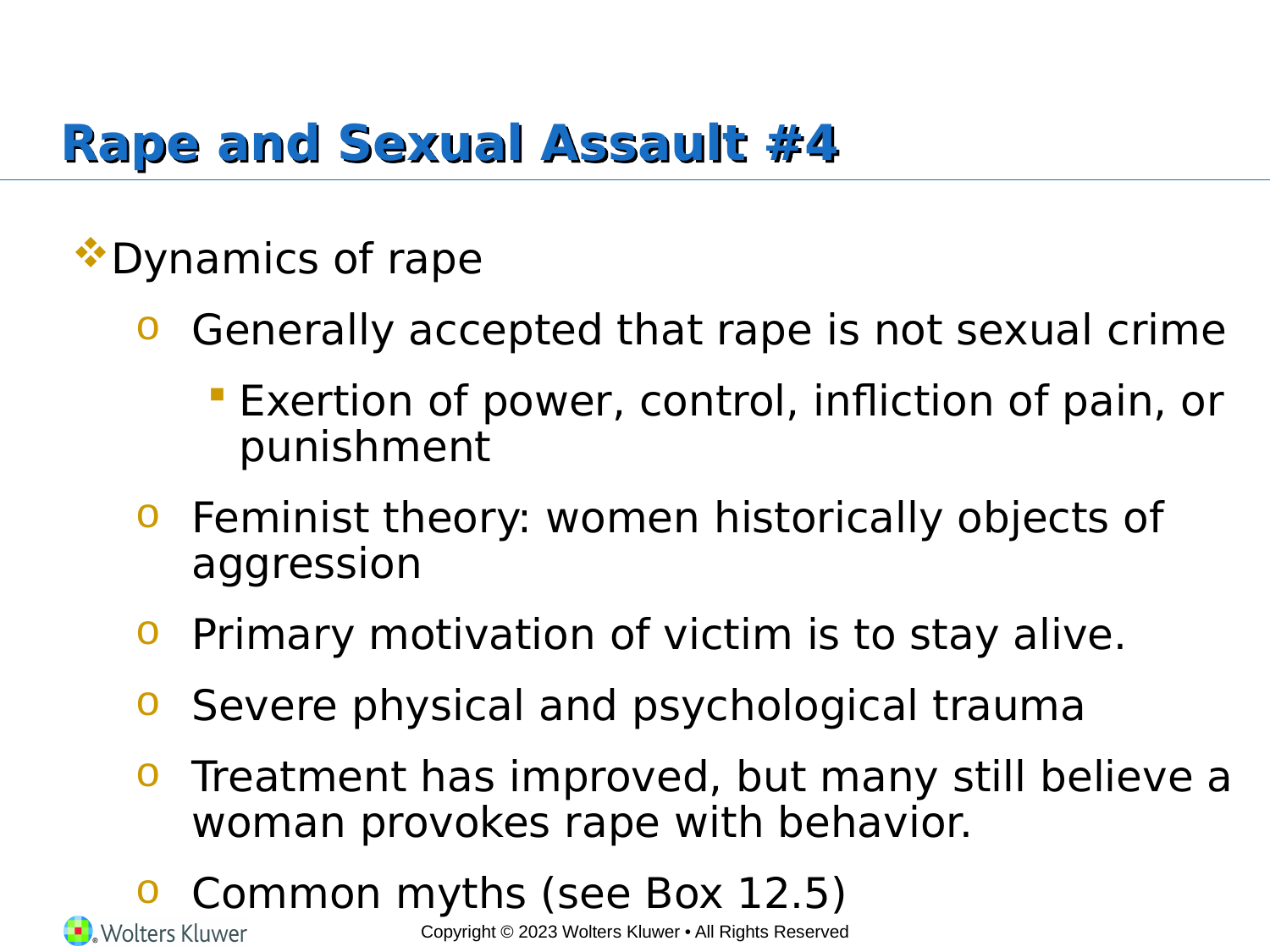

# Rape and Sexual Assault #4
Dynamics of rape
Generally accepted that rape is not sexual crime
Exertion of power, control, infliction of pain, or punishment
Feminist theory: women historically objects of aggression
Primary motivation of victim is to stay alive.
Severe physical and psychological trauma
Treatment has improved, but many still believe a woman provokes rape with behavior.
Common myths (see Box 12.5)